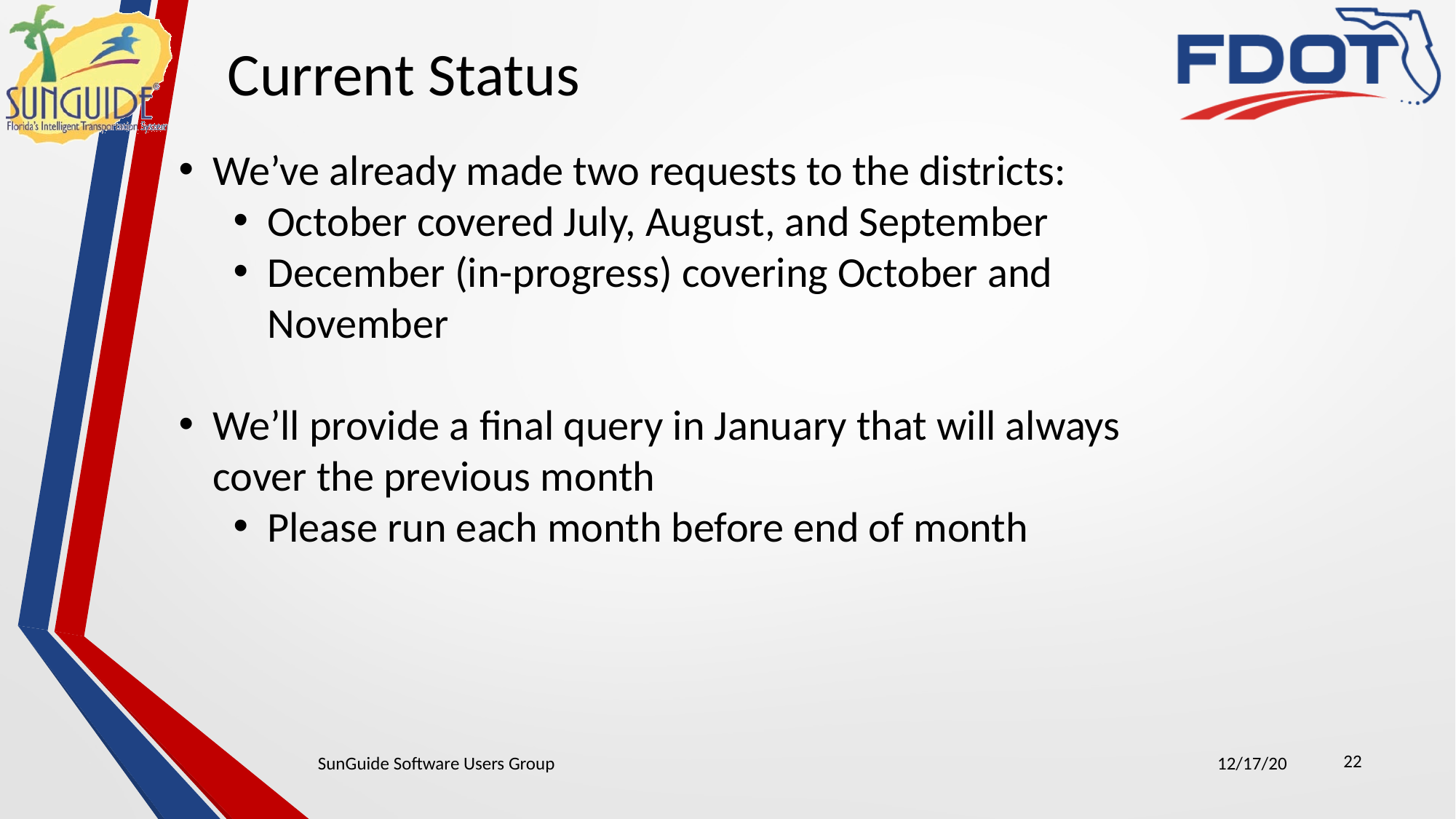

Current Status
We’ve already made two requests to the districts:
October covered July, August, and September
December (in-progress) covering October and November

We’ll provide a final query in January that will always cover the previous month
Please run each month before end of month

22
SunGuide Software Users Group
12/17/20